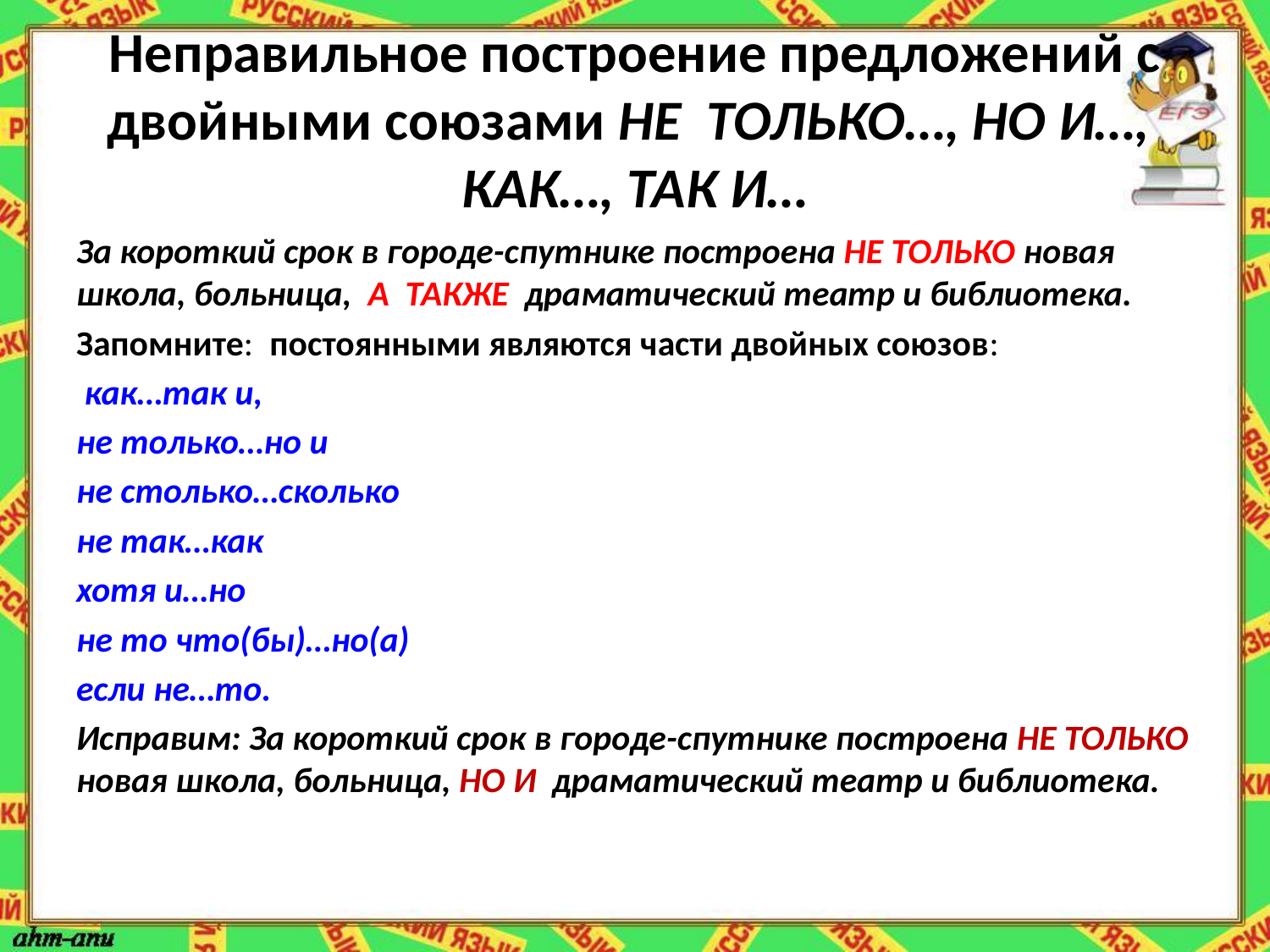

# Неправильное построение предложений с двойными союзами НЕ  ТОЛЬКО…, НО И…,  КАК…, ТАК И…
За короткий срок в городе-спутнике построена НЕ ТОЛЬКО новая школа, больница,  А  ТАКЖЕ  драматический театр и библиотека.
Запомните:  постоянными являются части двойных союзов:
 как…так и,
не только…но и
не столько…сколько
не так…как
хотя и…но
не то что(бы)…но(а)
если не…то.
Исправим: За короткий срок в городе-спутнике построена НЕ ТОЛЬКО новая школа, больница, НО И  драматический театр и библиотека.